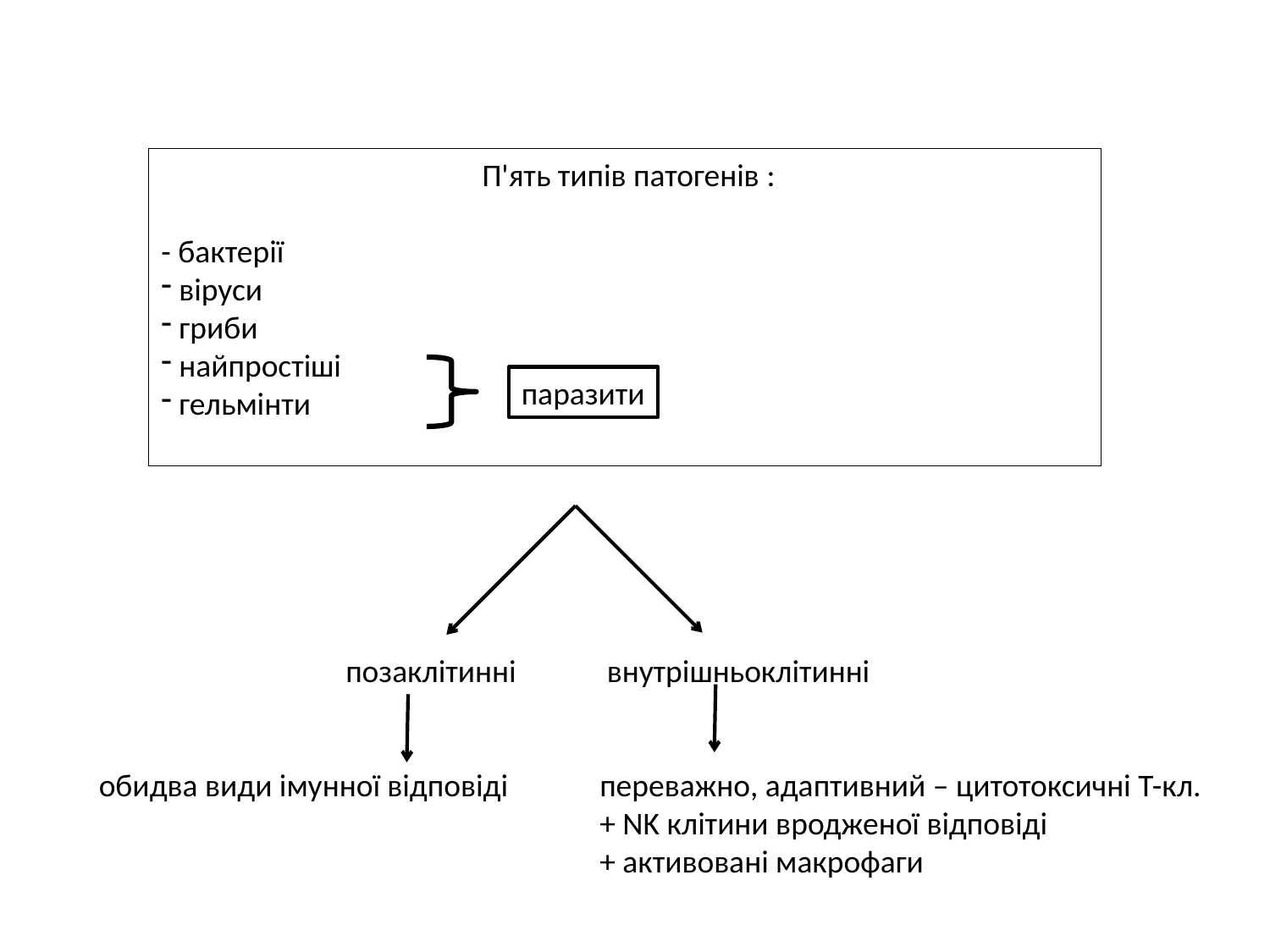

П'ять типів патогенів :

- бактерії
 віруси
 гриби
 найпростіші
 гельмінти

паразити
 		позаклітинні	 внутрішньоклітинні

 обидва види імунної відповіді 	переважно, адаптивний – цитотоксичні Т-кл.
				+ NK клітини вродженої відповіді
				+ активовані макрофаги